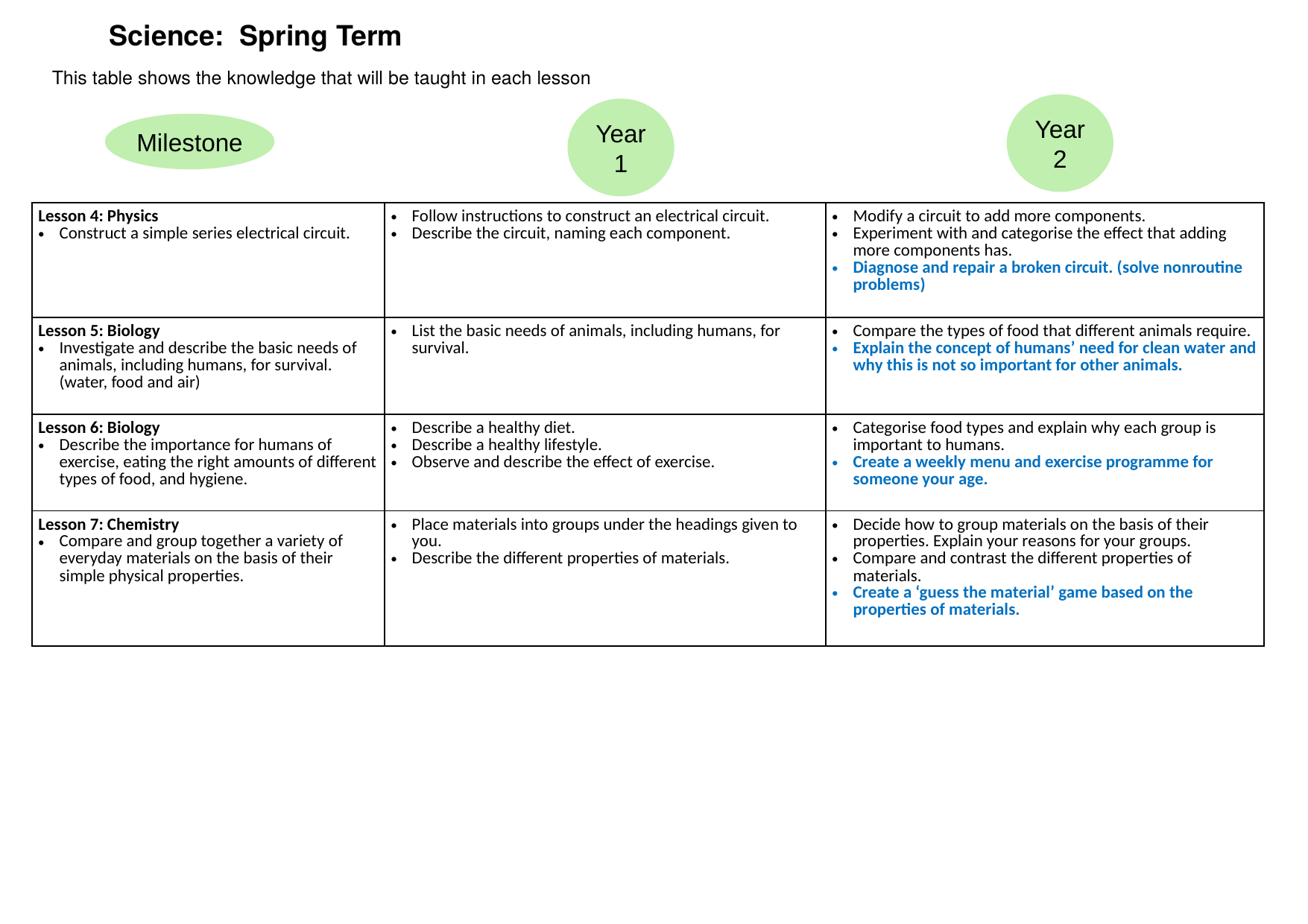

Science:  Spring Term
This table shows the knowledge that will be taught in each lesson
Year 2
Year 1
Milestone
| Lesson 4: Physics Construct a simple series electrical circuit. | Follow instructions to construct an electrical circuit. Describe the circuit, naming each component. | Modify a circuit to add more components. Experiment with and categorise the effect that adding more components has. Diagnose and repair a broken circuit. (solve nonroutine problems) |
| --- | --- | --- |
| Lesson 5: Biology Investigate and describe the basic needs of animals, including humans, for survival. (water, food and air) | List the basic needs of animals, including humans, for survival. | Compare the types of food that different animals require. Explain the concept of humans’ need for clean water and why this is not so important for other animals. |
| Lesson 6: Biology Describe the importance for humans of exercise, eating the right amounts of different types of food, and hygiene. | Describe a healthy diet. Describe a healthy lifestyle. Observe and describe the effect of exercise. | Categorise food types and explain why each group is important to humans. Create a weekly menu and exercise programme for someone your age. |
| Lesson 7: Chemistry Compare and group together a variety of everyday materials on the basis of their simple physical properties. | Place materials into groups under the headings given to you. Describe the different properties of materials. | Decide how to group materials on the basis of their properties. Explain your reasons for your groups. Compare and contrast the different properties of materials. Create a ‘guess the material’ game based on the properties of materials. |